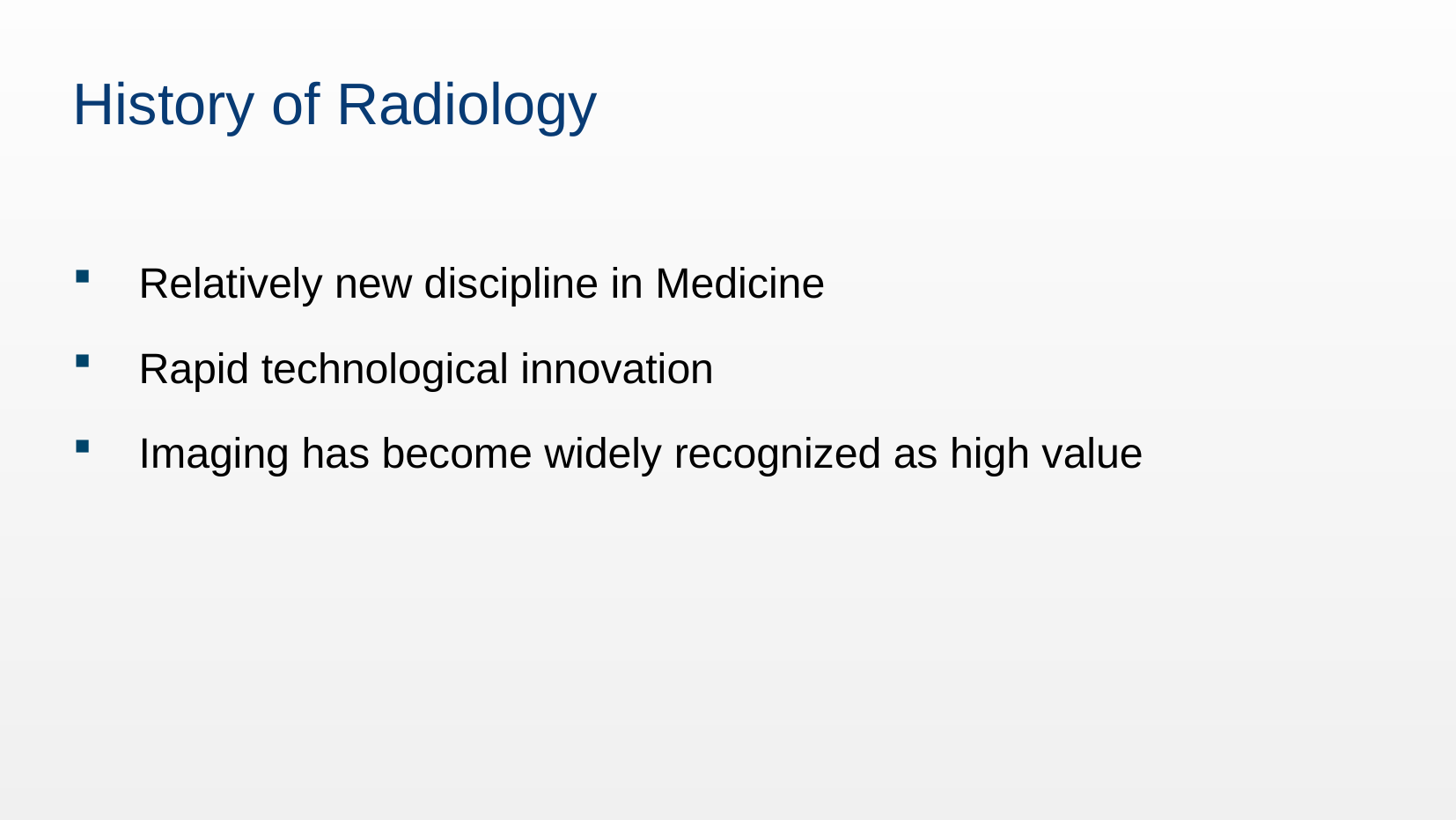

History of Radiology
# Relatively new discipline in Medicine
Rapid technological innovation
Imaging has become widely recognized as high value